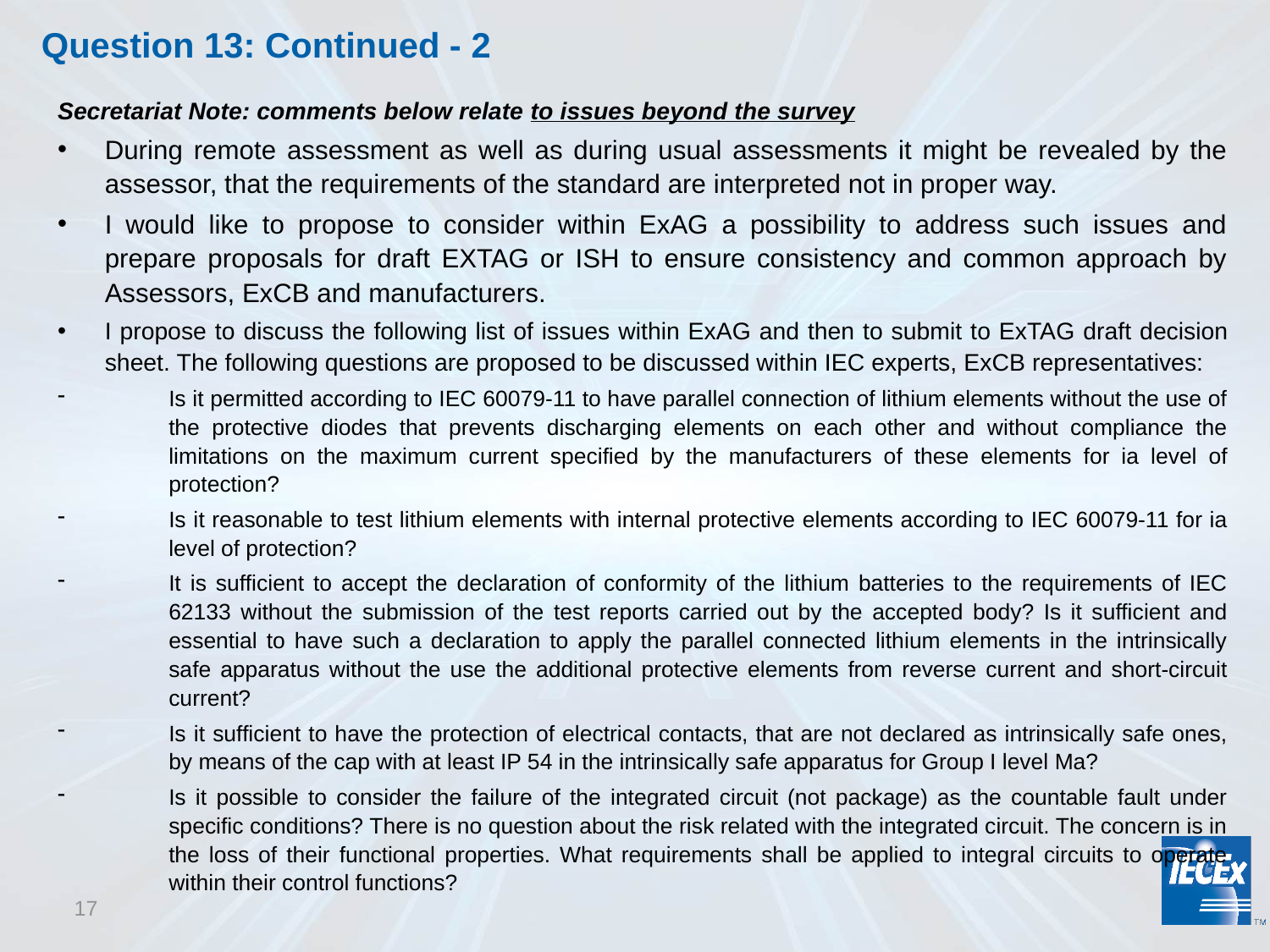

# Question 13: Continued - 2
Secretariat Note: comments below relate to issues beyond the survey
During remote assessment as well as during usual assessments it might be revealed by the assessor, that the requirements of the standard are interpreted not in proper way.
I would like to propose to consider within ExAG a possibility to address such issues and prepare proposals for draft EXTAG or ISH to ensure consistency and common approach by Assessors, ExCB and manufacturers.
I propose to discuss the following list of issues within ExAG and then to submit to ExTAG draft decision sheet. The following questions are proposed to be discussed within IEC experts, ExCB representatives:
Is it permitted according to IEC 60079-11 to have parallel connection of lithium elements without the use of the protective diodes that prevents discharging elements on each other and without compliance the limitations on the maximum current specified by the manufacturers of these elements for ia level of protection?
Is it reasonable to test lithium elements with internal protective elements according to IEC 60079-11 for ia level of protection?
It is sufficient to accept the declaration of conformity of the lithium batteries to the requirements of IEC 62133 without the submission of the test reports carried out by the accepted body? Is it sufficient and essential to have such a declaration to apply the parallel connected lithium elements in the intrinsically safe apparatus without the use the additional protective elements from reverse current and short-circuit current?
Is it sufficient to have the protection of electrical contacts, that are not declared as intrinsically safe ones, by means of the cap with at least IP 54 in the intrinsically safe apparatus for Group I level Ma?
Is it possible to consider the failure of the integrated circuit (not package) as the countable fault under specific conditions? There is no question about the risk related with the integrated circuit. The concern is in the loss of their functional properties. What requirements shall be applied to integral circuits to operate within their control functions?

17